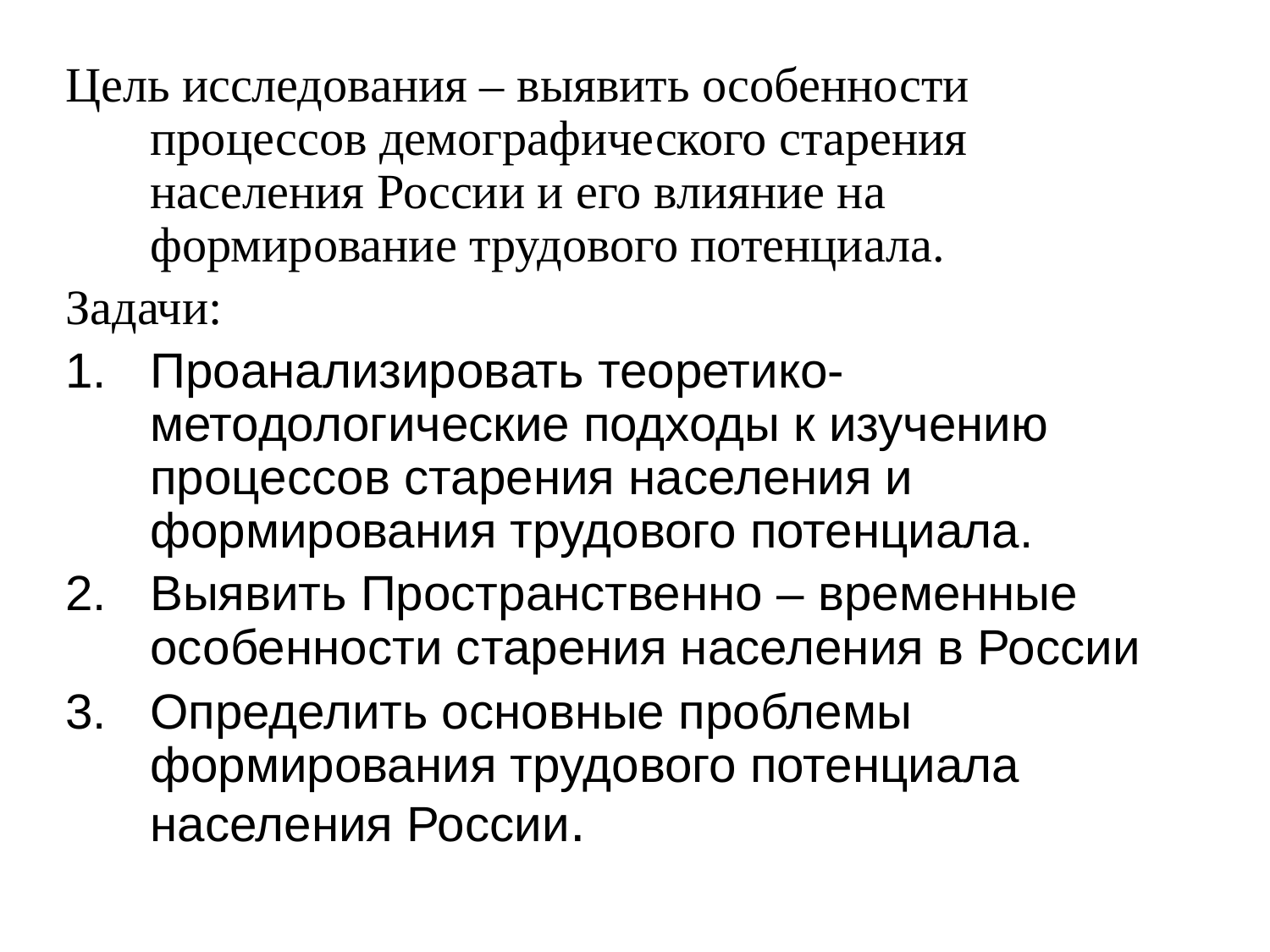

Цель исследования – выявить особенности       процессов демографического старения населения России и его влияние на формирование трудового потенциала.
Задачи:
Проанализировать теоретико-методологические подходы к изучению процессов старения населения и формирования трудового потенциала.
Выявить Пространственно – временные особенности старения населения в России
Определить основные проблемы формирования трудового потенциала населения России.